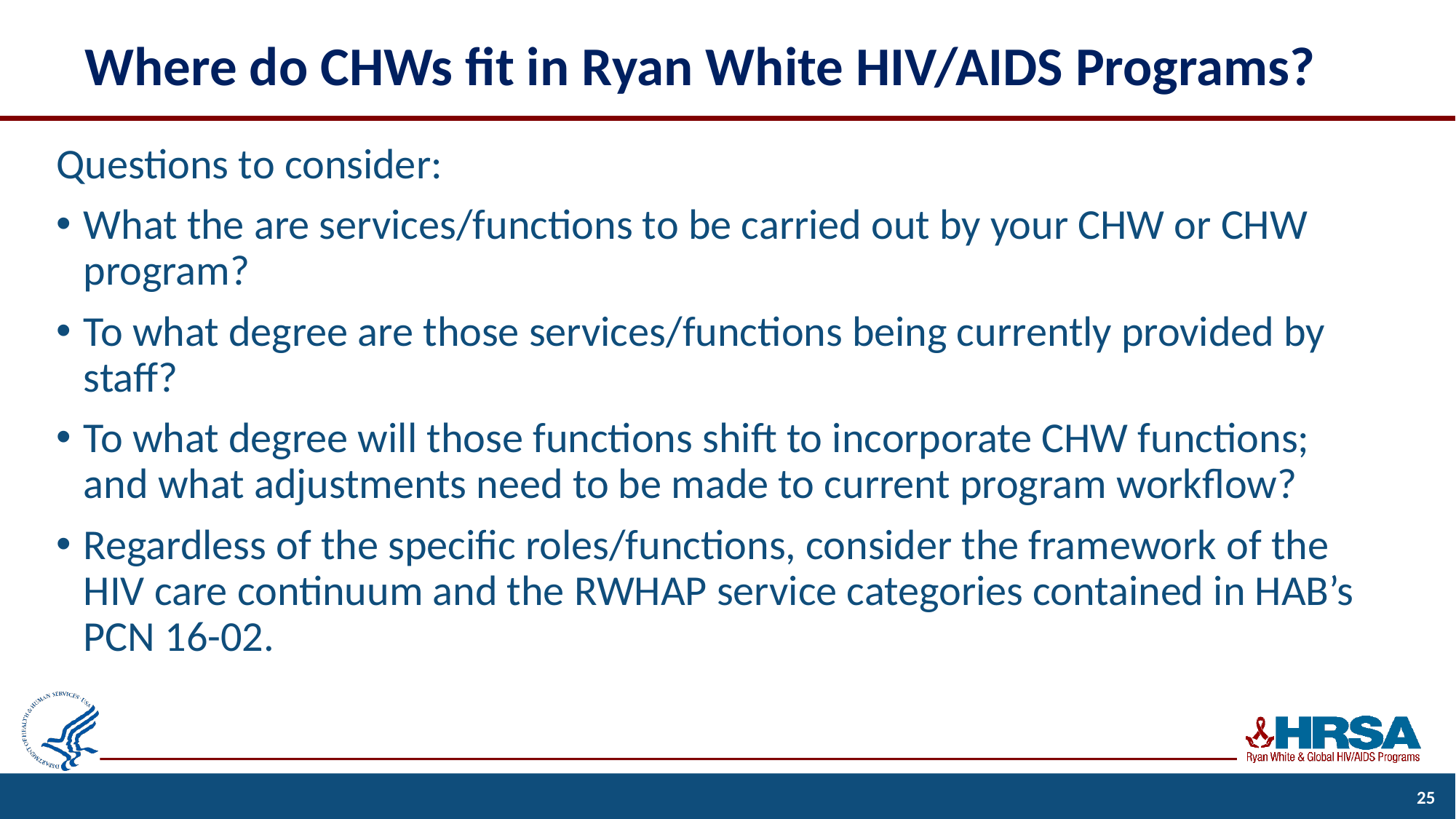

# Where do CHWs fit in Ryan White HIV/AIDS Programs?
Questions to consider:
What the are services/functions to be carried out by your CHW or CHW program?
To what degree are those services/functions being currently provided by staff?
To what degree will those functions shift to incorporate CHW functions; and what adjustments need to be made to current program workflow?
Regardless of the specific roles/functions, consider the framework of the HIV care continuum and the RWHAP service categories contained in HAB’s PCN 16-02.

25